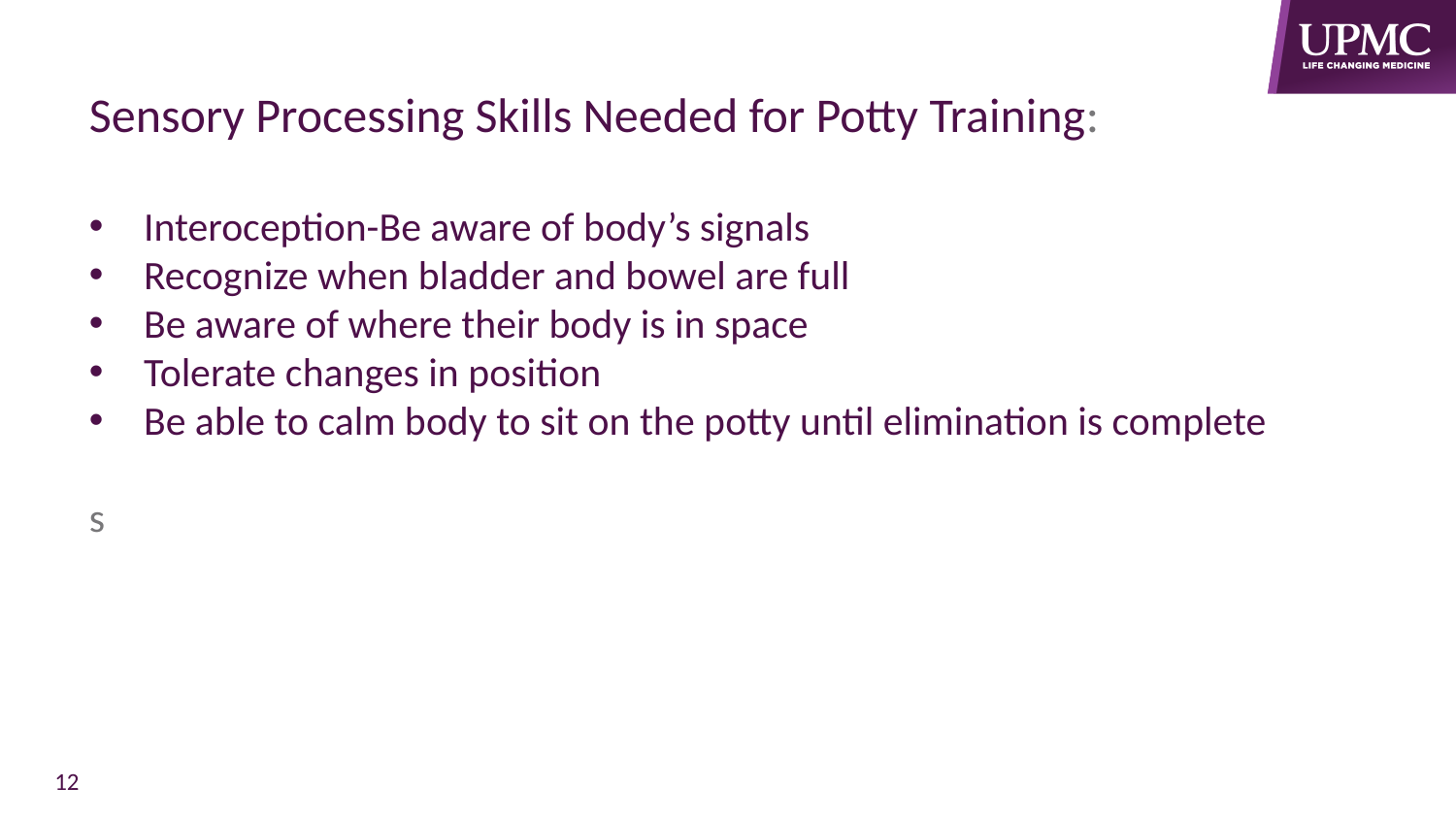

Sensory Processing Skills Needed for Potty Training:

Interoception-Be aware of body’s signals
Recognize when bladder and bowel are full
Be aware of where their body is in space
Tolerate changes in position
Be able to calm body to sit on the potty until elimination is complete

s
12